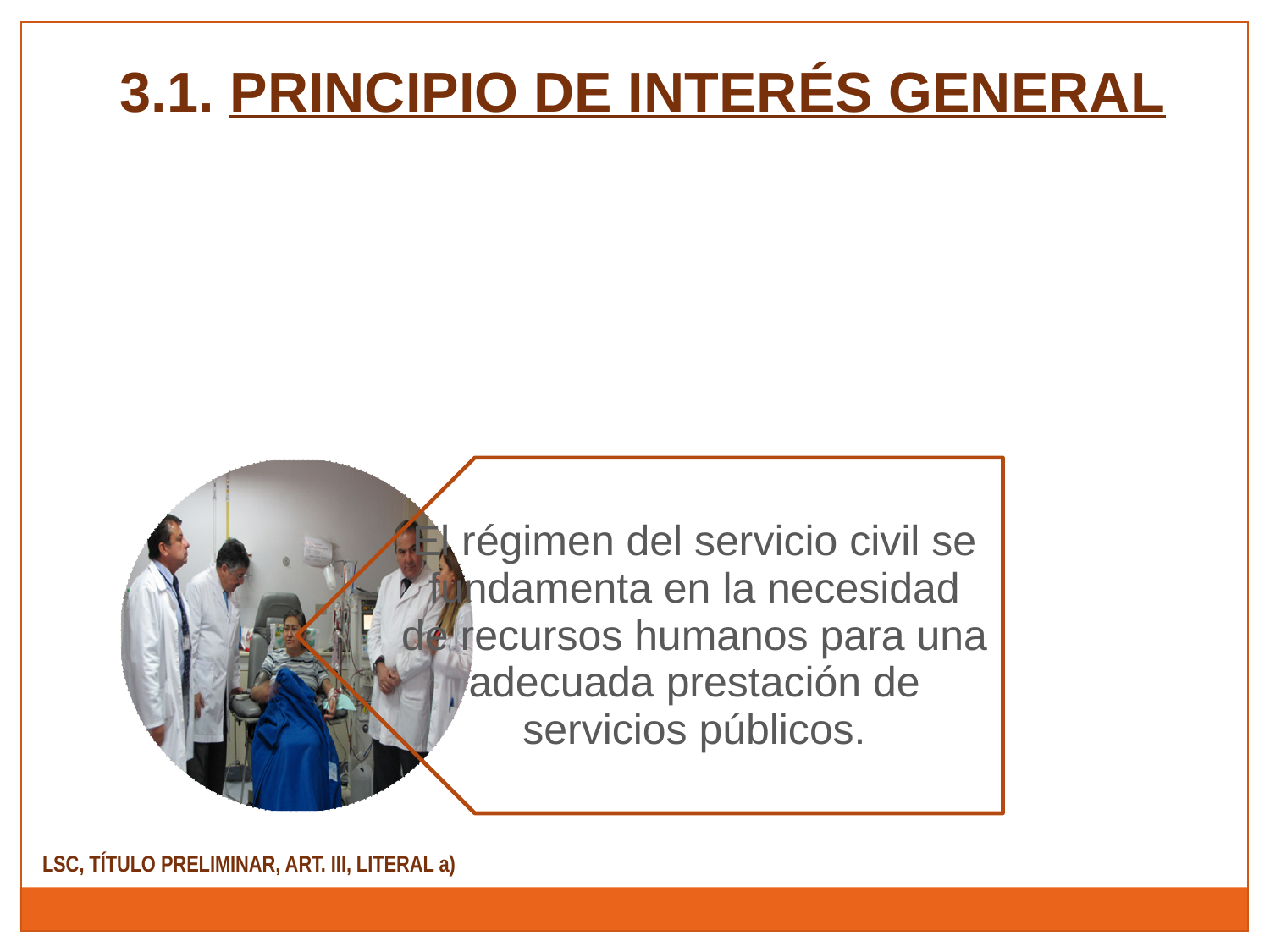

3.1. PRINCIPIO DE INTERÉS GENERAL
El régimen del servicio civil se fundamenta en la necesidad de recursos humanos para una adecuada prestación de servicios públicos.

LSC, TÍTULO PRELIMINAR, ART. III, LITERAL a)